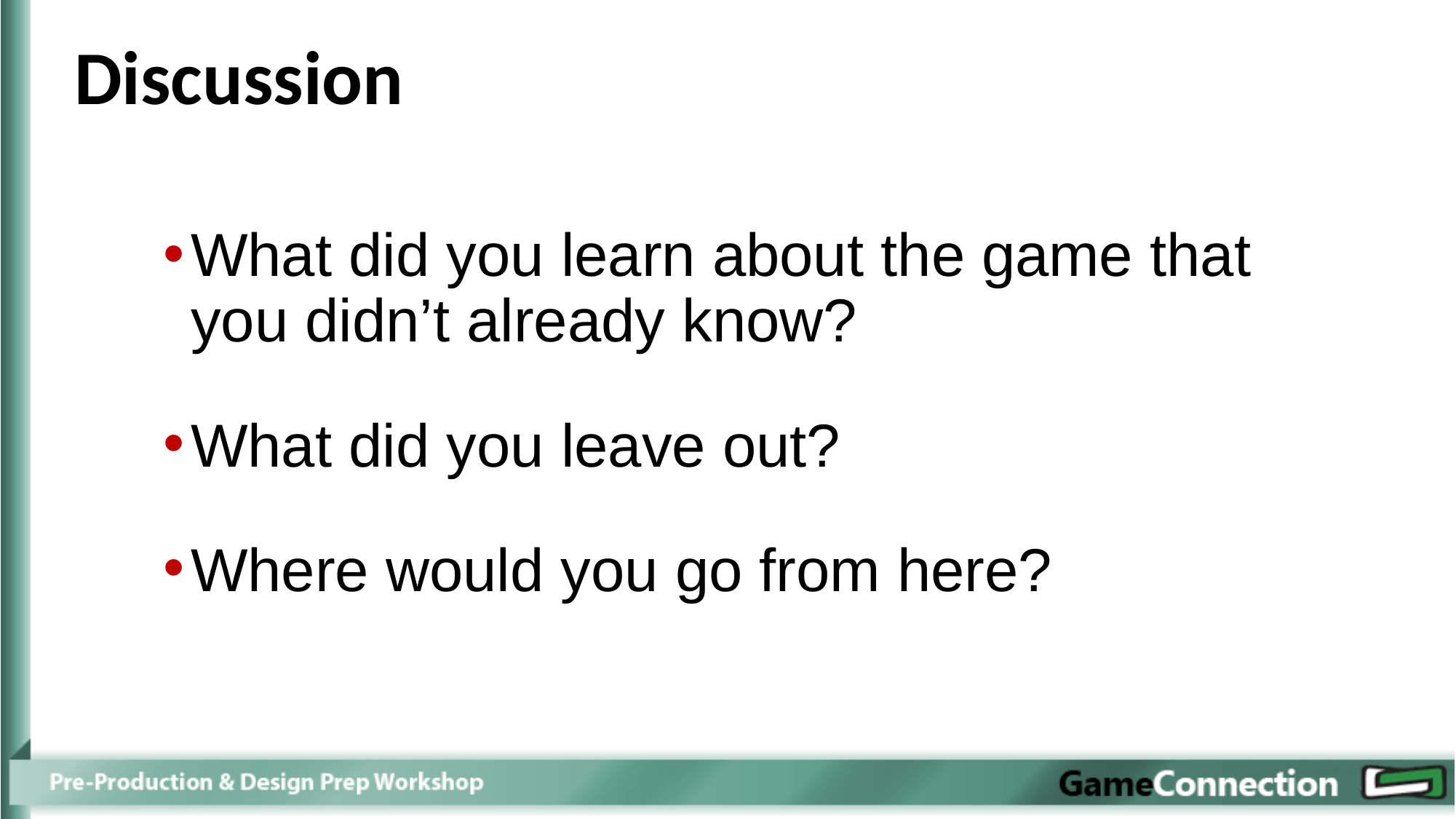

Discussion
What did you learn about the game that you didn’t already know?
What did you leave out?
Where would you go from here?